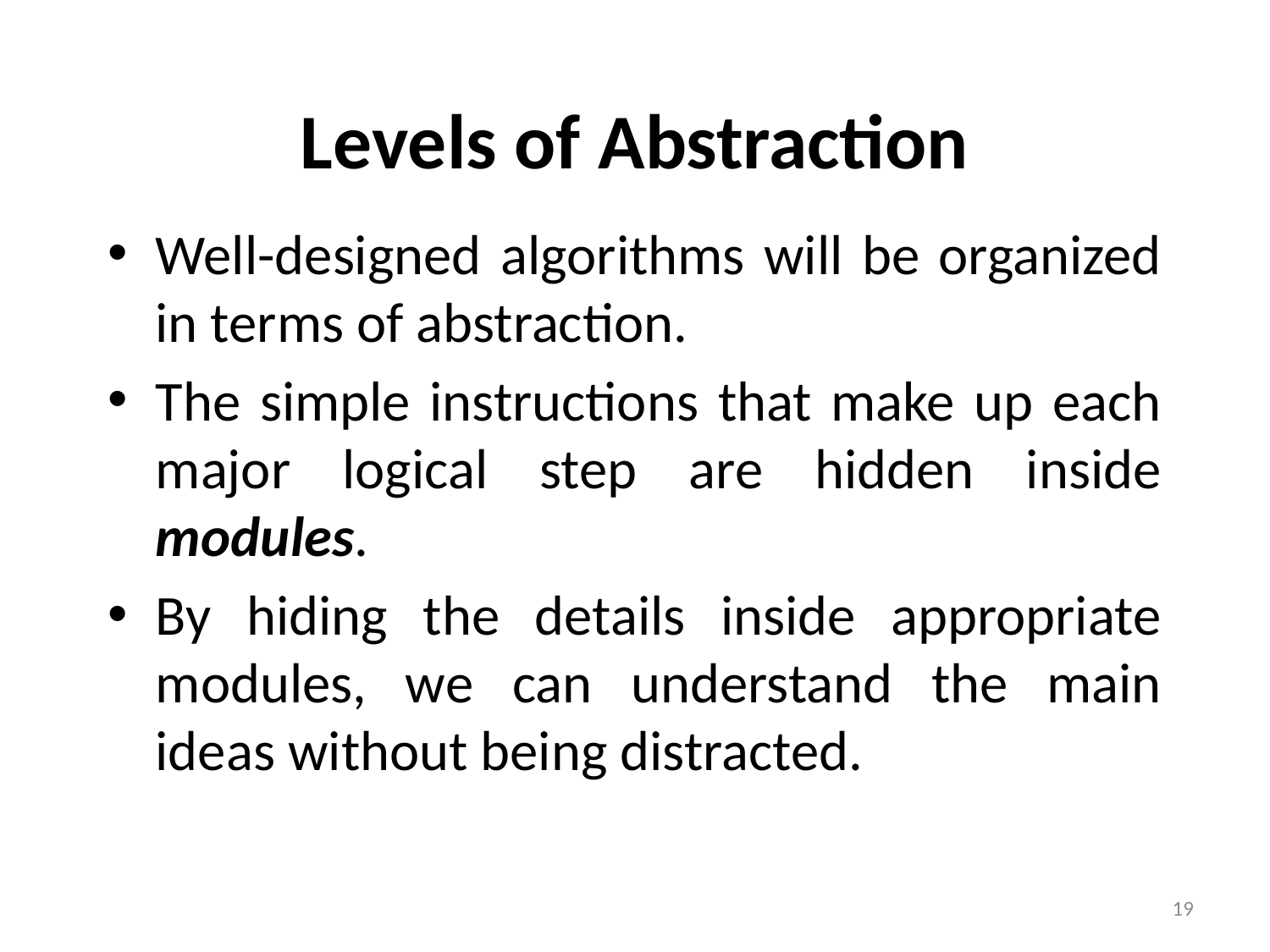

# Levels of Abstraction
Well-designed algorithms will be organized in terms of abstraction.
The simple instructions that make up each major logical step are hidden inside modules.
By hiding the details inside appropriate modules, we can understand the main ideas without being distracted.
19